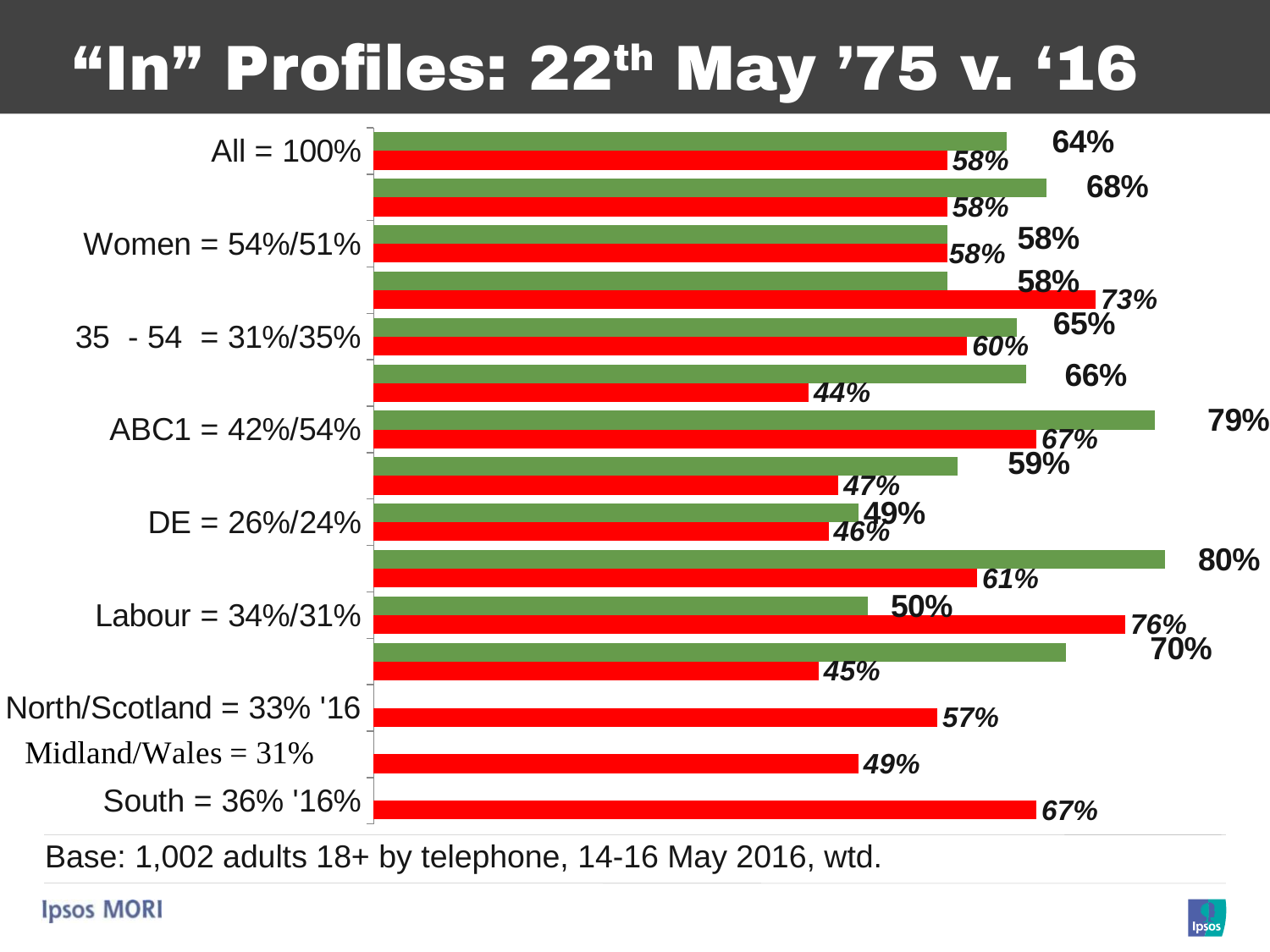

# “In” Profiles: 22th May ’75 v. ‘16

### Chart

| Category | 1975 | 2016 |
|---|---|---|
| All = 100% | 0.64 | 0.58 |
| Men = 46% now 49% | 0.68 | 0.58 |
| Women = 54%/51% | 0.58 | 0.58 |
| 18-34 = 33%/29% | 0.58 | 0.73 |
| 35  - 54  = 31%/35% | 0.65 | 0.6 |
| 55+ = 36%/36% | 0.66 | 0.44 |
| ABC1 = 42%/54% | 0.79 | 0.67 |
| C2 = 32%/22% | 0.59 | 0.47 |
| DE = 26%/24% | 0.49 | 0.46 |
| Conservative = 40% /28% | 0.8 | 0.61 |
| Labour = 34%/31% | 0.5 | 0.76 |
| Liberal/Other = 16%/16% | 0.7 | 0.45 |
| North/Scotland = 33% '16 | None | 0.57 |
|                                               Midlands/Wales = 31%  '16 | None | 0.49 |
| South = 36% '16% | None | 0.67 |
Base: 1,002 adults 18+ by telephone, 14-16 May 2016, wtd.